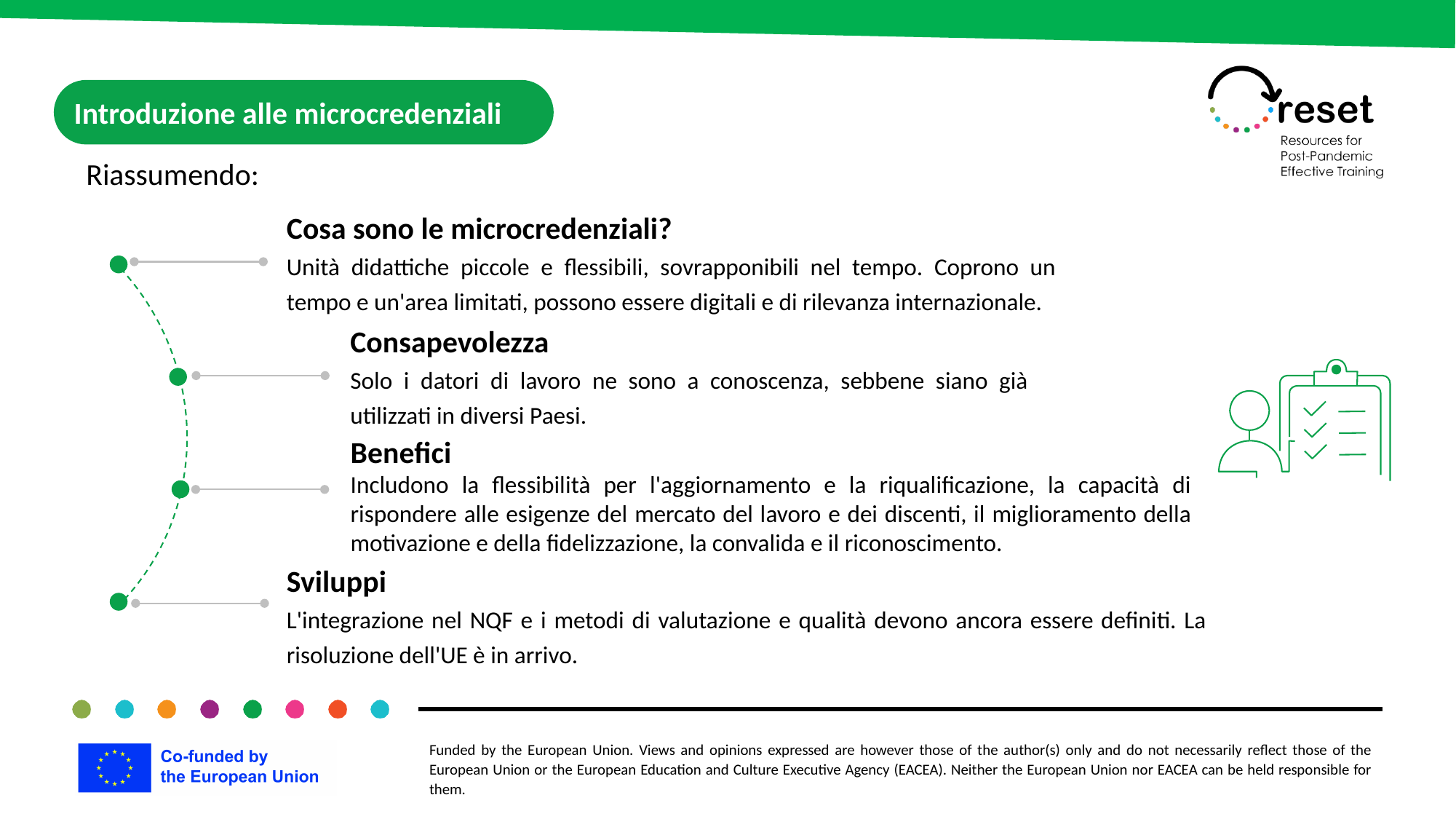

Introduzione alle microcredenziali
Riassumendo:

Cosa sono le microcredenziali?
Unità didattiche piccole e flessibili, sovrapponibili nel tempo. Coprono un tempo e un'area limitati, possono essere digitali e di rilevanza internazionale.

Consapevolezza
Solo i datori di lavoro ne sono a conoscenza, sebbene siano già utilizzati in diversi Paesi.

Benefici
Includono la flessibilità per l'aggiornamento e la riqualificazione, la capacità di rispondere alle esigenze del mercato del lavoro e dei discenti, il miglioramento della motivazione e della fidelizzazione, la convalida e il riconoscimento.

Sviluppi
L'integrazione nel NQF e i metodi di valutazione e qualità devono ancora essere definiti. La risoluzione dell'UE è in arrivo.